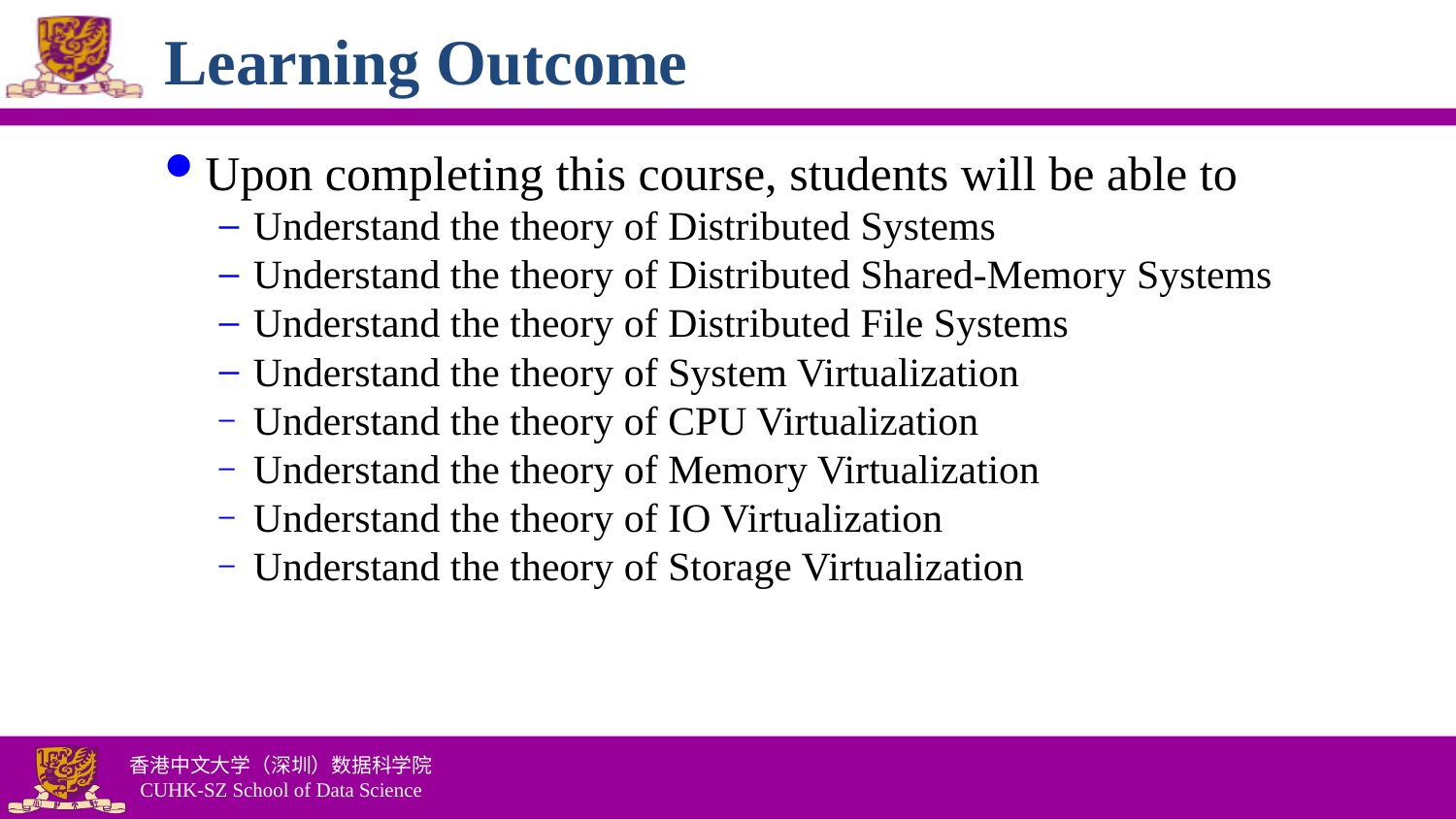

# Learning Outcome
Upon completing this course, students will be able to
Understand the theory of Distributed Systems
Understand the theory of Distributed Shared-Memory Systems
Understand the theory of Distributed File Systems
Understand the theory of System Virtualization
Understand the theory of CPU Virtualization
Understand the theory of Memory Virtualization
Understand the theory of IO Virtualization
Understand the theory of Storage Virtualization